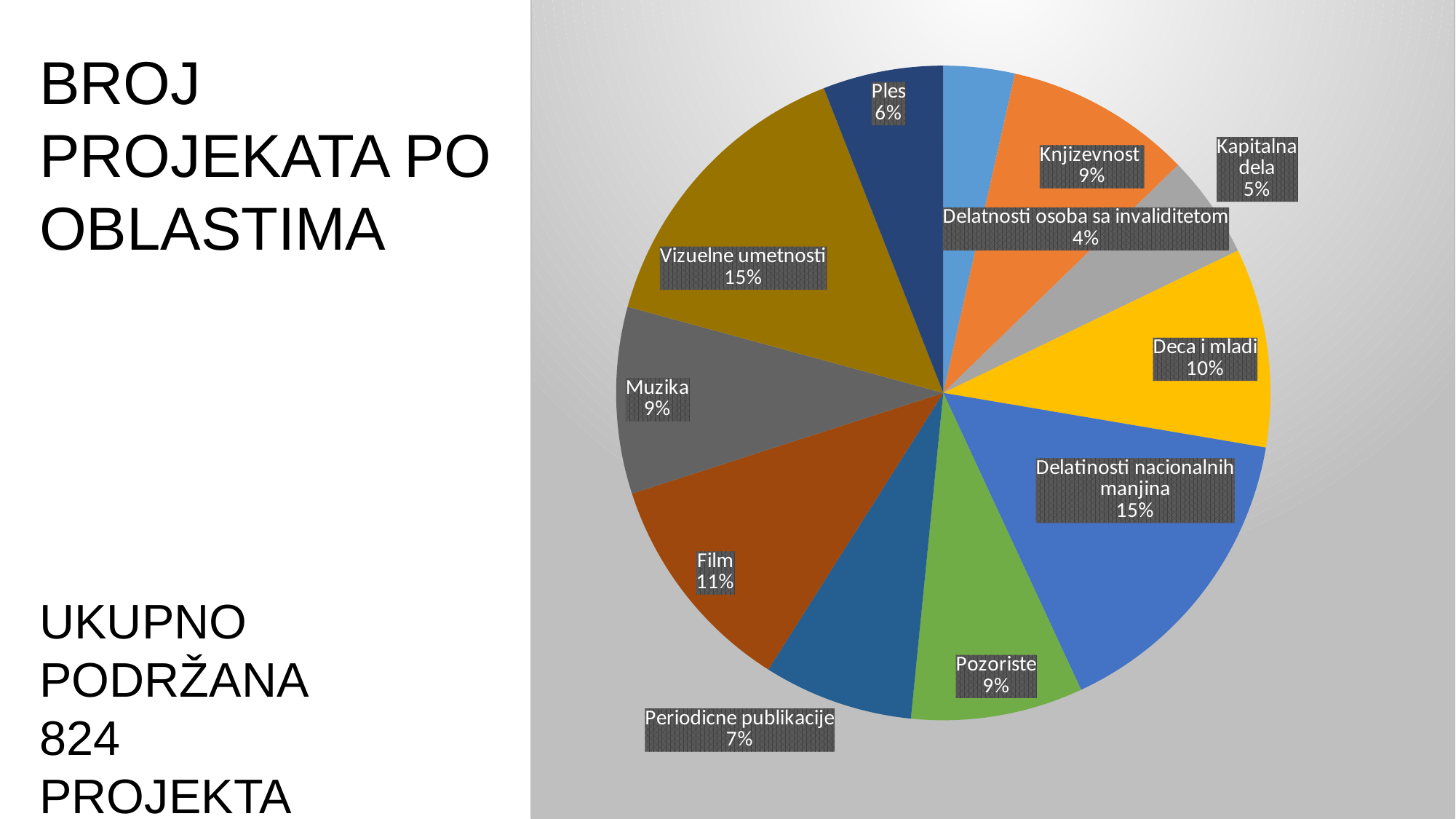

### Chart

| Category | Broj projekata |
|---|---|
| Delatnosti osoba sa invaliditetom | 0.0352 |
| Knjizevnost  | 0.0922 |
| Kapitalna dela | 0.051 |
| Deca i mladi | 0.0983 |
| Delatinosti nacionalnih manjina | 0.1541 |
| Pozoriste | 0.085 |
| Periodicne publikacije | 0.074 |
| Film | 0.1104 |
| Muzika | 0.0922 |
| Vizuelne umetnosti | 0.1481 |
| Ples | 0.0595 |
BROJ PROJEKATA PO OBLASTIMA
UKUPNO PODRŽANA
824 PROJEKTA